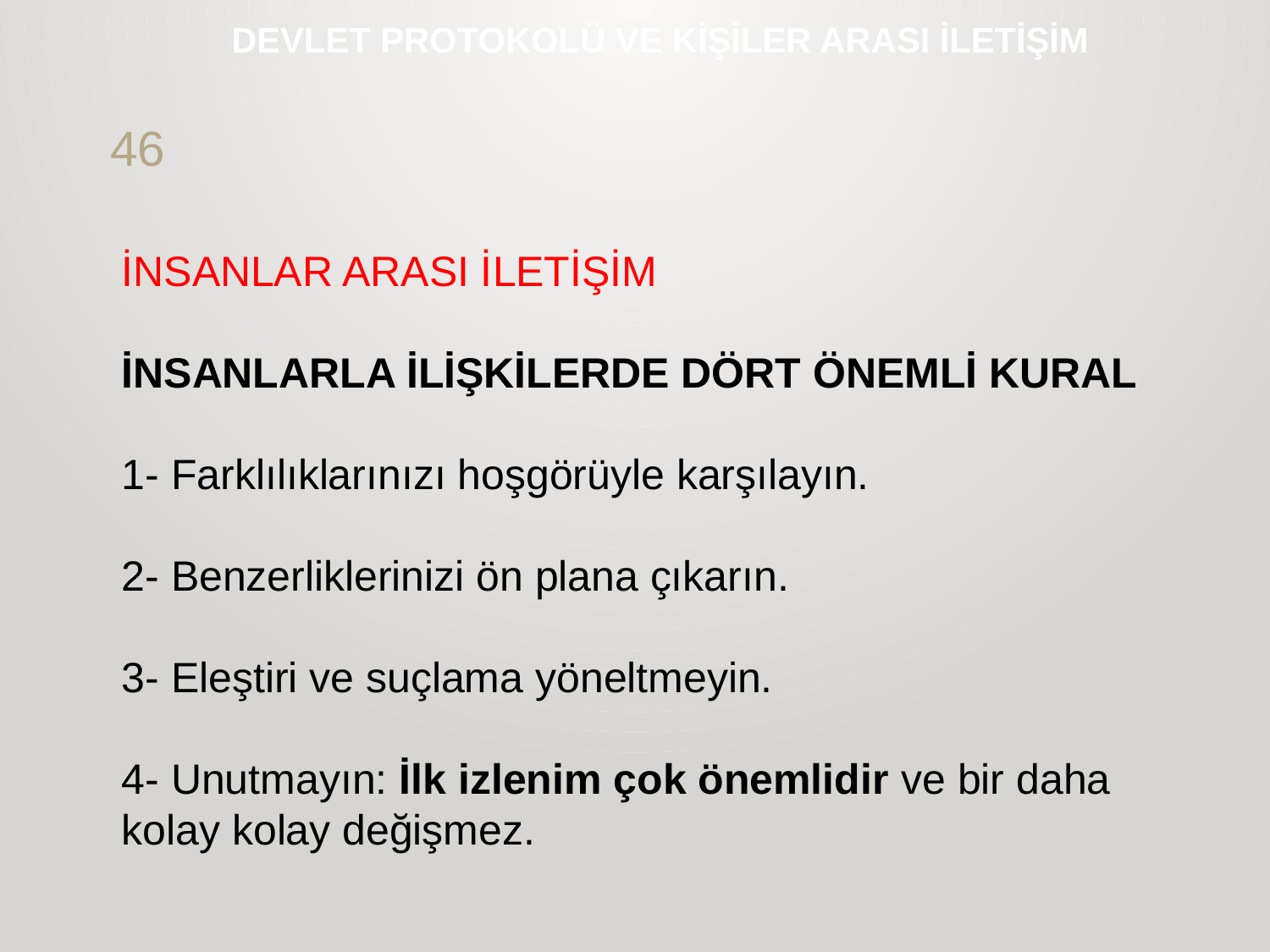

# DEVLET PROTOKOLÜ VE KİŞİLER ARASI İLETİŞİM
46

İNSANLAR ARASI İLETİŞİM

İNSANLARLA İLİŞKİLERDE DÖRT ÖNEMLİ KURAL

1- Farklılıklarınızı hoşgörüyle karşılayın.

2- Benzerliklerinizi ön plana çıkarın.

3- Eleştiri ve suçlama yöneltmeyin.

4- Unutmayın: İlk izlenim çok önemlidir ve bir daha kolay kolay değişmez.